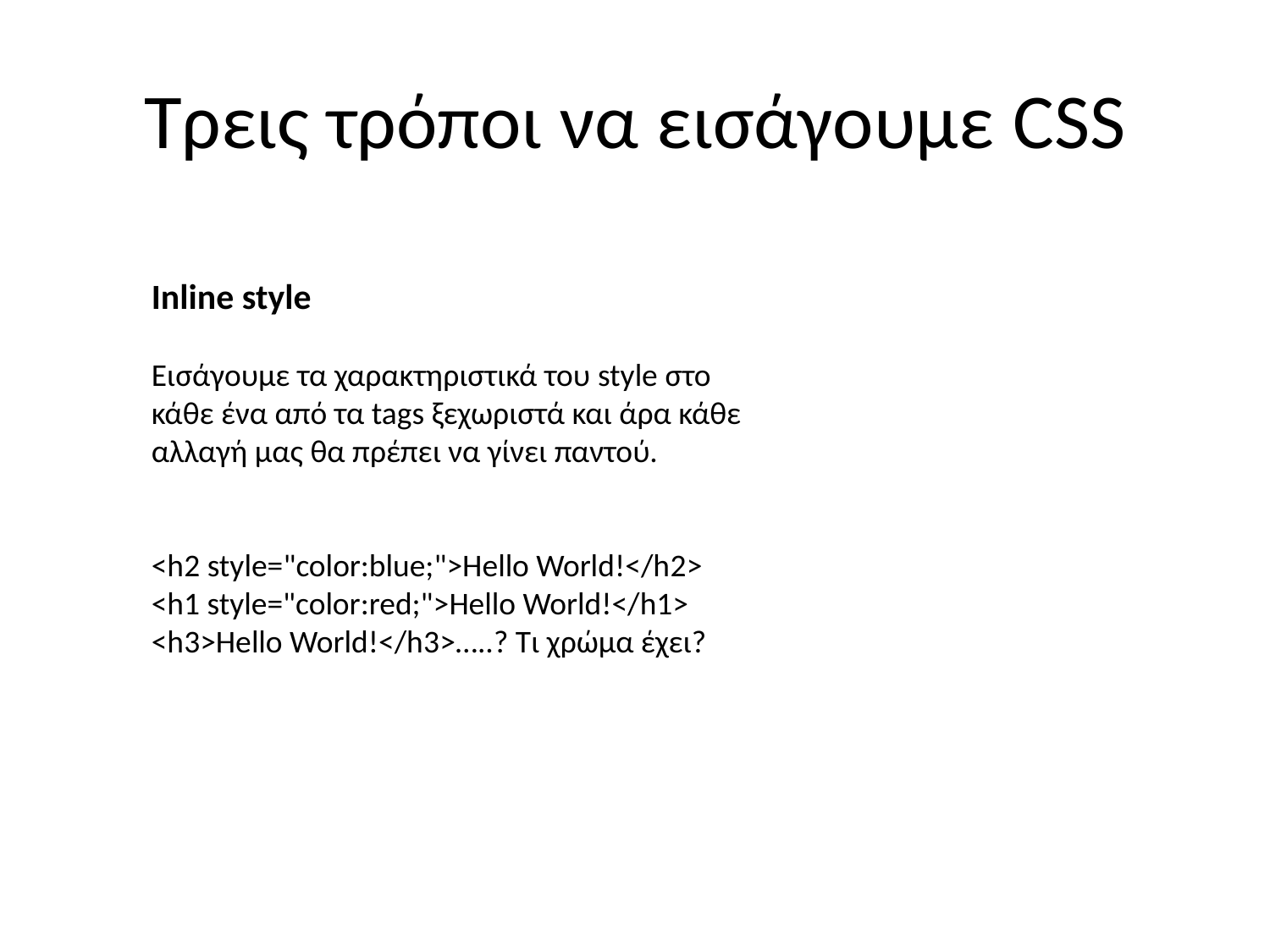

# Τρεις τρόποι να εισάγουμε CSS
Inline style

Εισάγουμε τα χαρακτηριστικά του style στο κάθε ένα από τα tags ξεχωριστά και άρα κάθε αλλαγή μας θα πρέπει να γίνει παντού.

<h2 style="color:blue;">Hello World!</h2>
<h1 style="color:red;">Hello World!</h1>
<h3>Hello World!</h3>…..? Τι χρώμα έχει?